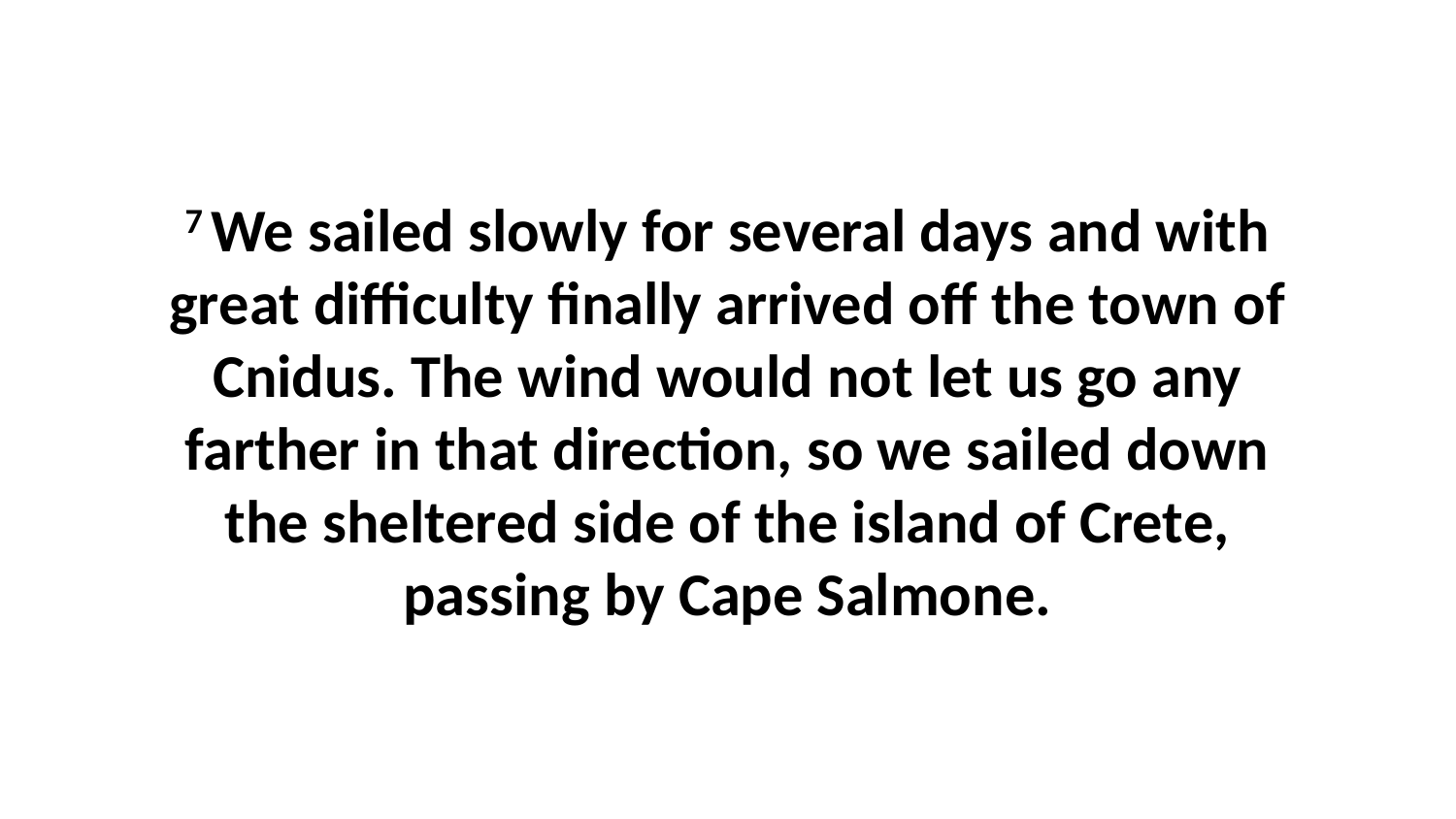

7 We sailed slowly for several days and with great difficulty finally arrived off the town of Cnidus. The wind would not let us go any farther in that direction, so we sailed down the sheltered side of the island of Crete, passing by Cape Salmone.